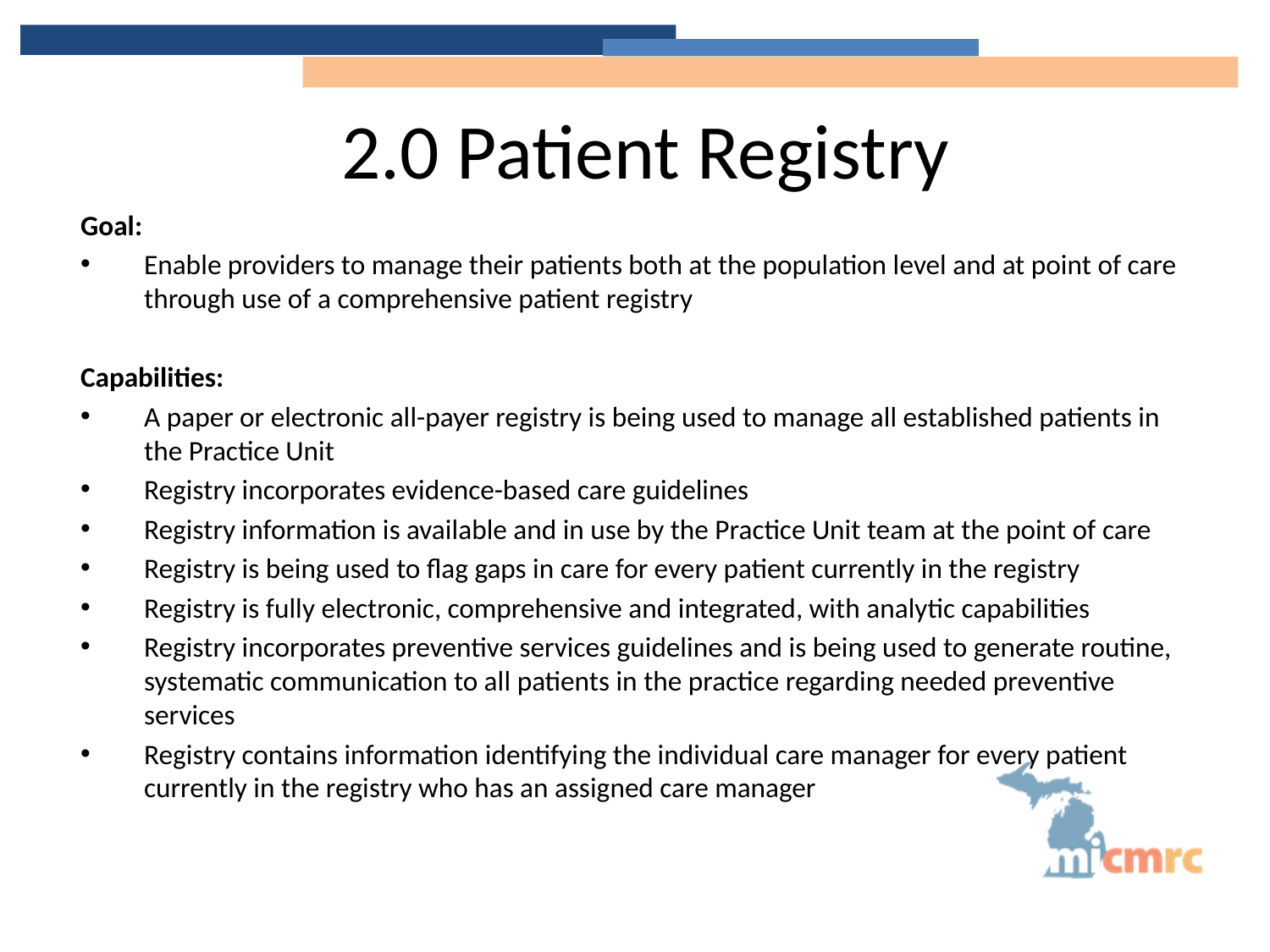

# 2.0 Patient Registry
Goal:
Enable providers to manage their patients both at the population level and at point of care through use of a comprehensive patient registry

Capabilities:
A paper or electronic all-payer registry is being used to manage all established patients in the Practice Unit
Registry incorporates evidence-based care guidelines
Registry information is available and in use by the Practice Unit team at the point of care
Registry is being used to flag gaps in care for every patient currently in the registry
Registry is fully electronic, comprehensive and integrated, with analytic capabilities
Registry incorporates preventive services guidelines and is being used to generate routine, systematic communication to all patients in the practice regarding needed preventive services
Registry contains information identifying the individual care manager for every patient currently in the registry who has an assigned care manager